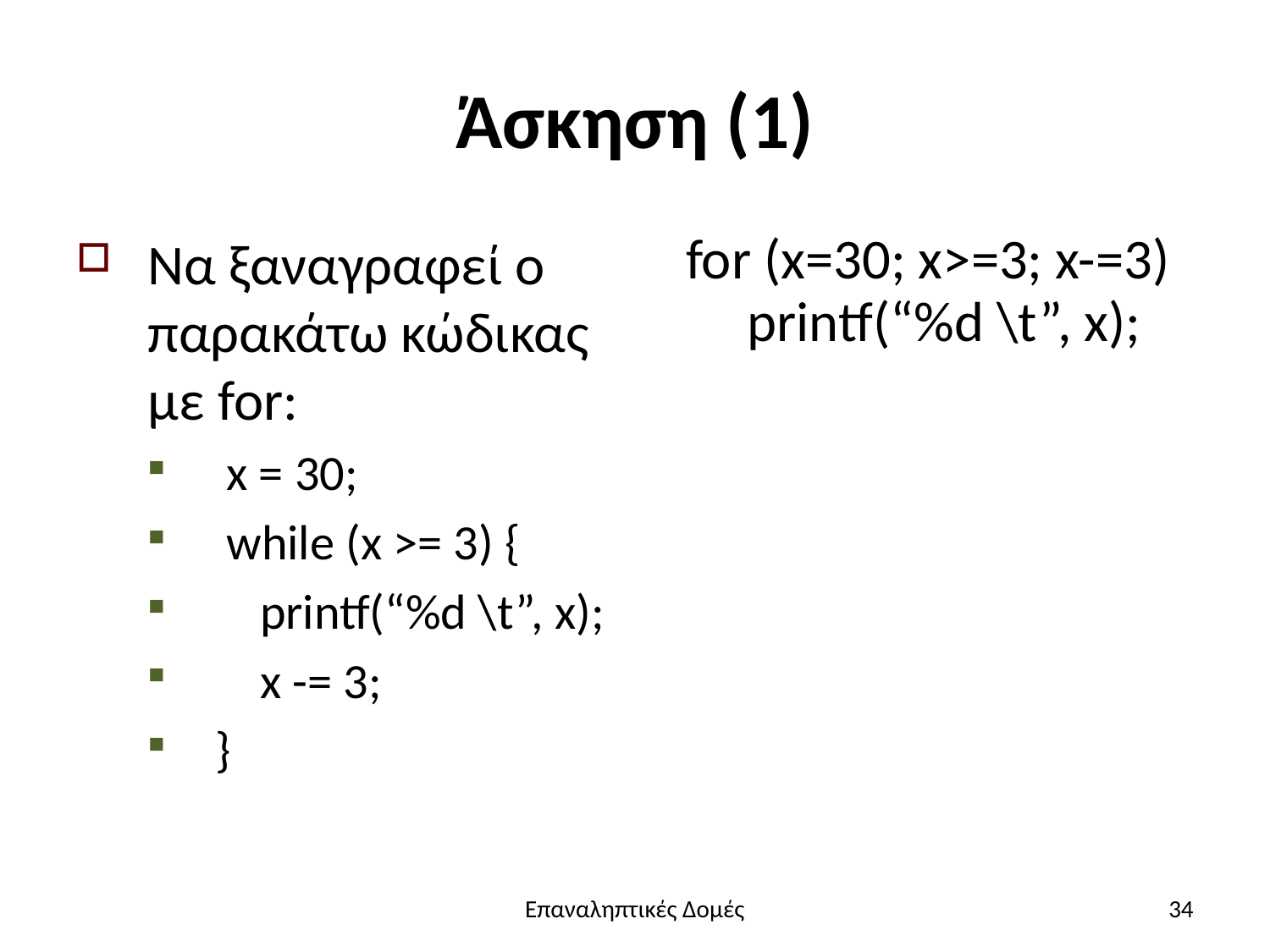

# Άσκηση (1)
Να ξαναγραφεί ο παρακάτω κώδικας με for:
 x = 30;
 while (x >= 3) {
    printf(“%d \t”, x);
    x -= 3;
}

  for (x=30; x>=3; x-=3)
  printf(“%d \t”, x);

Επαναληπτικές Δομές
34